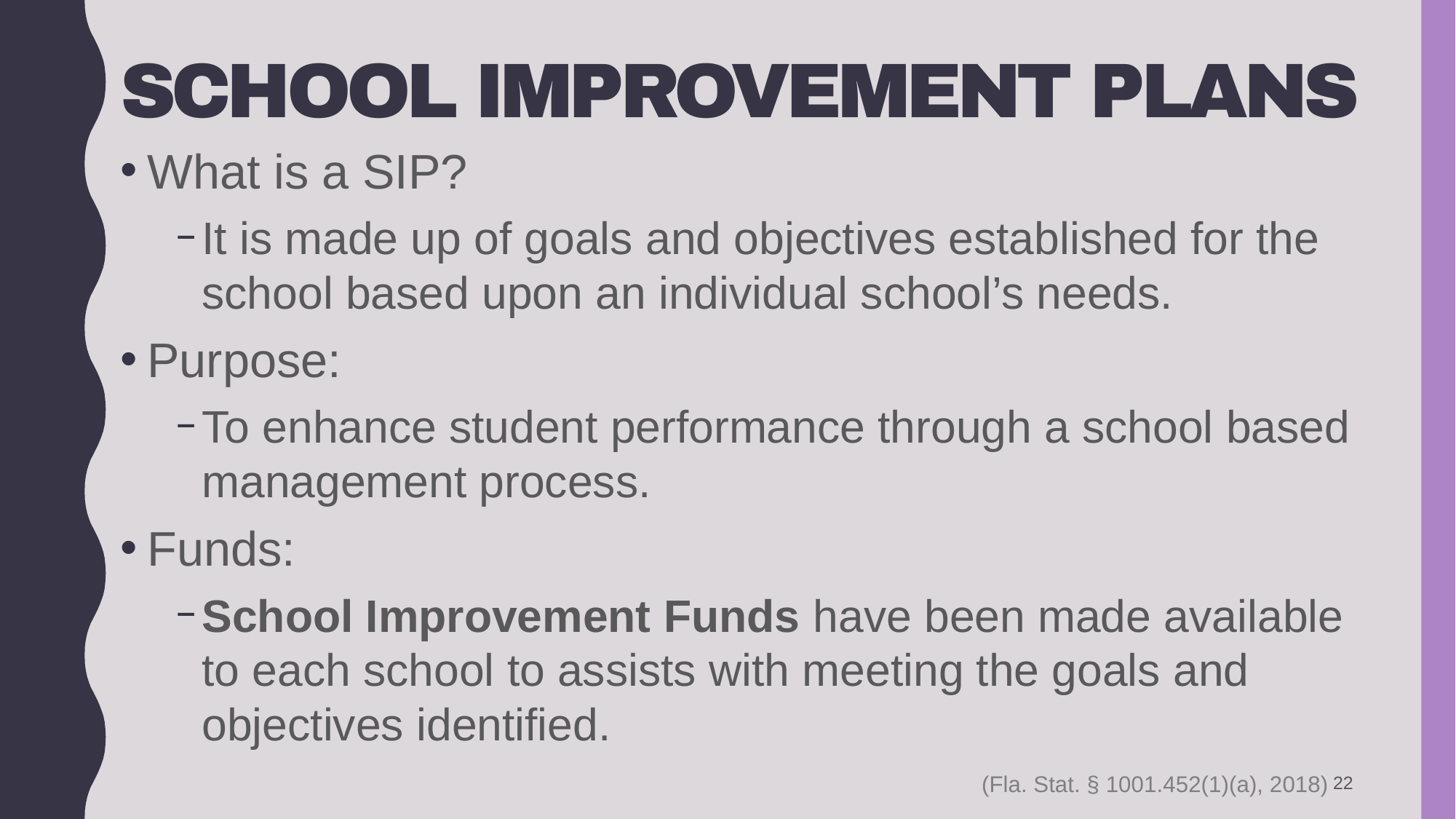

# School Improvement Plans
What is a SIP?
It is made up of goals and objectives established for the school based upon an individual school’s needs.
Purpose:
To enhance student performance through a school based management process.
Funds:
School Improvement Funds have been made available to each school to assists with meeting the goals and objectives identified.
22
(Fla. Stat. § 1001.452(1)(a), 2018)